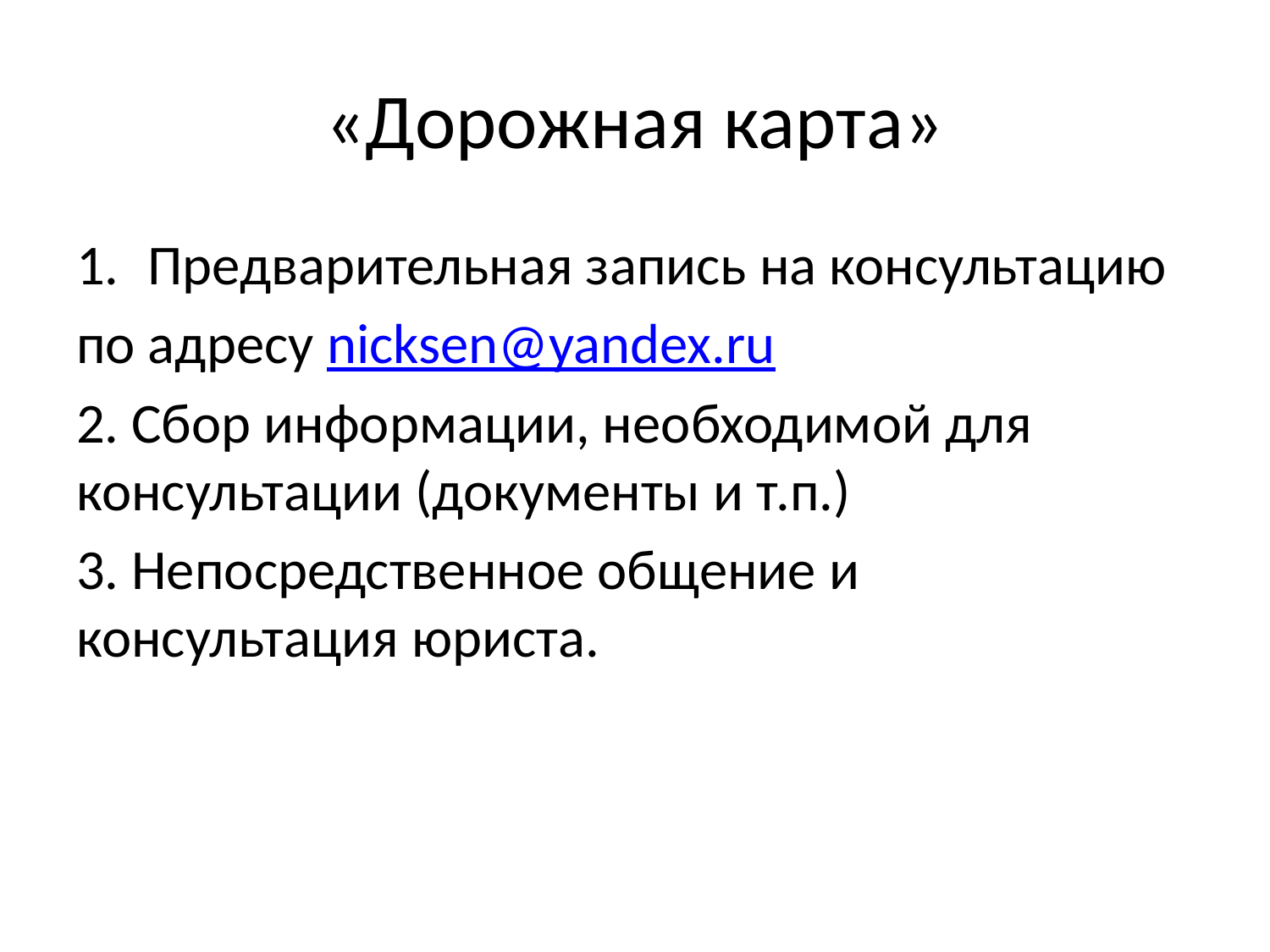

# «Дорожная карта»
Предварительная запись на консультацию
по адресу nicksen@yandex.ru
2. Сбор информации, необходимой для консультации (документы и т.п.)
3. Непосредственное общение и консультация юриста.